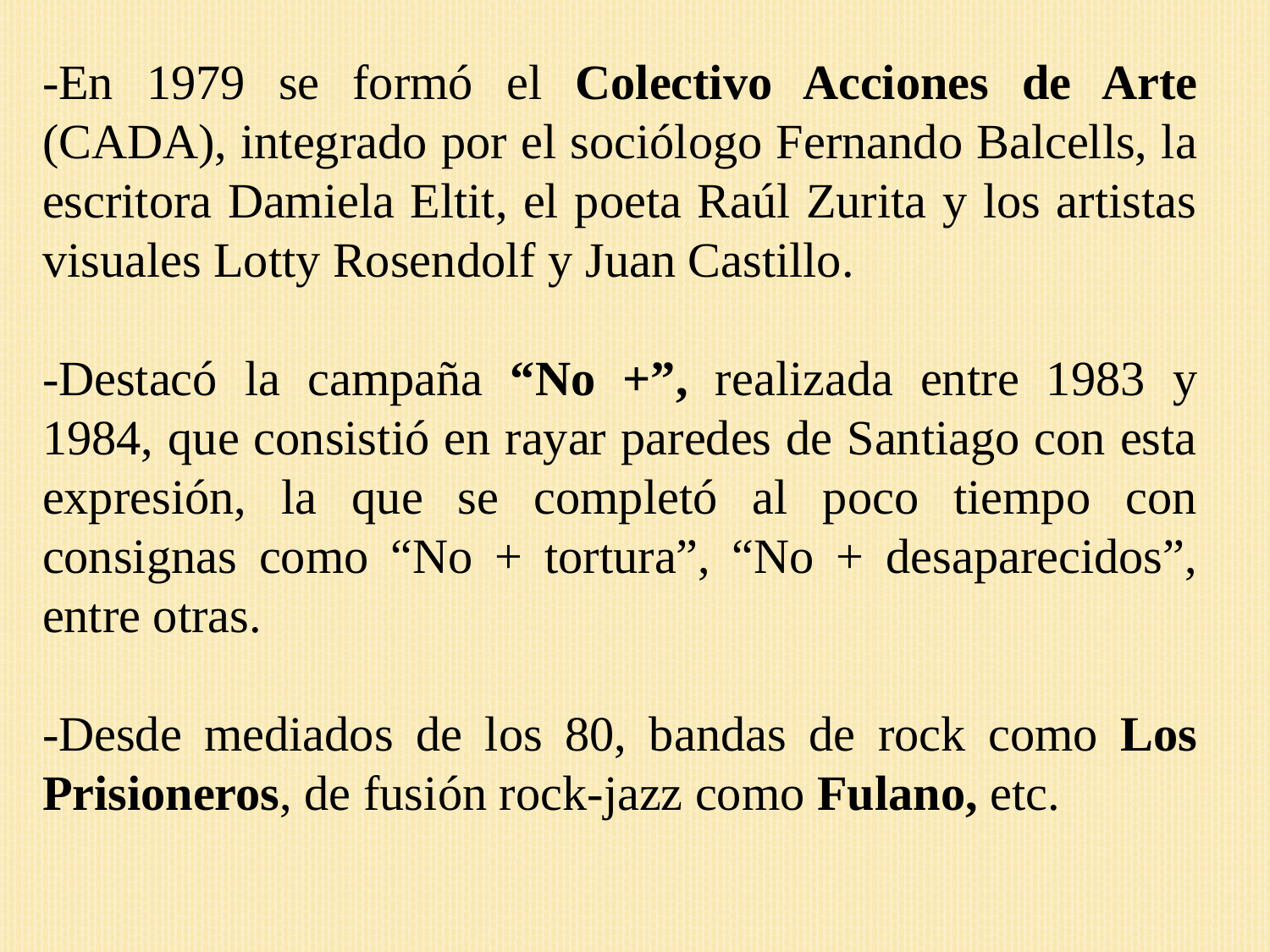

-En 1979 se formó el Colectivo Acciones de Arte (CADA), integrado por el sociólogo Fernando Balcells, la escritora Damiela Eltit, el poeta Raúl Zurita y los artistas visuales Lotty Rosendolf y Juan Castillo.

-Destacó la campaña “No +”, realizada entre 1983 y 1984, que consistió en rayar paredes de Santiago con esta expresión, la que se completó al poco tiempo con consignas como “No + tortura”, “No + desaparecidos”, entre otras.

-Desde mediados de los 80, bandas de rock como Los Prisioneros, de fusión rock-jazz como Fulano, etc.